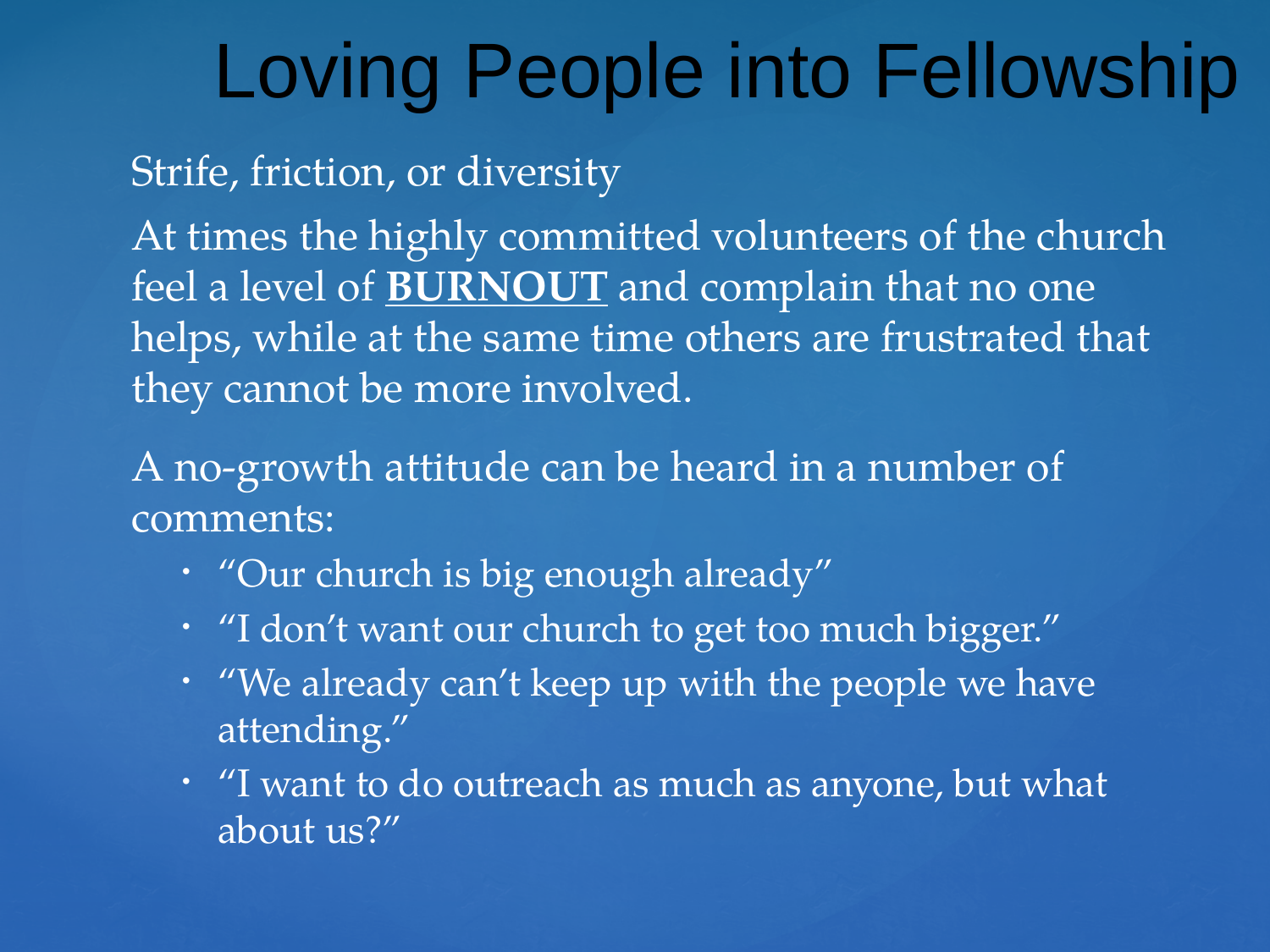

Loving People into Fellowship
Strife, friction, or diversity

At times the highly committed volunteers of the church feel a level of BURNOUT and complain that no one helps, while at the same time others are frustrated that they cannot be more involved.

A no-growth attitude can be heard in a number of comments:
“Our church is big enough already”
“I don’t want our church to get too much bigger.”
“We already can’t keep up with the people we have attending.”
“I want to do outreach as much as anyone, but what about us?”